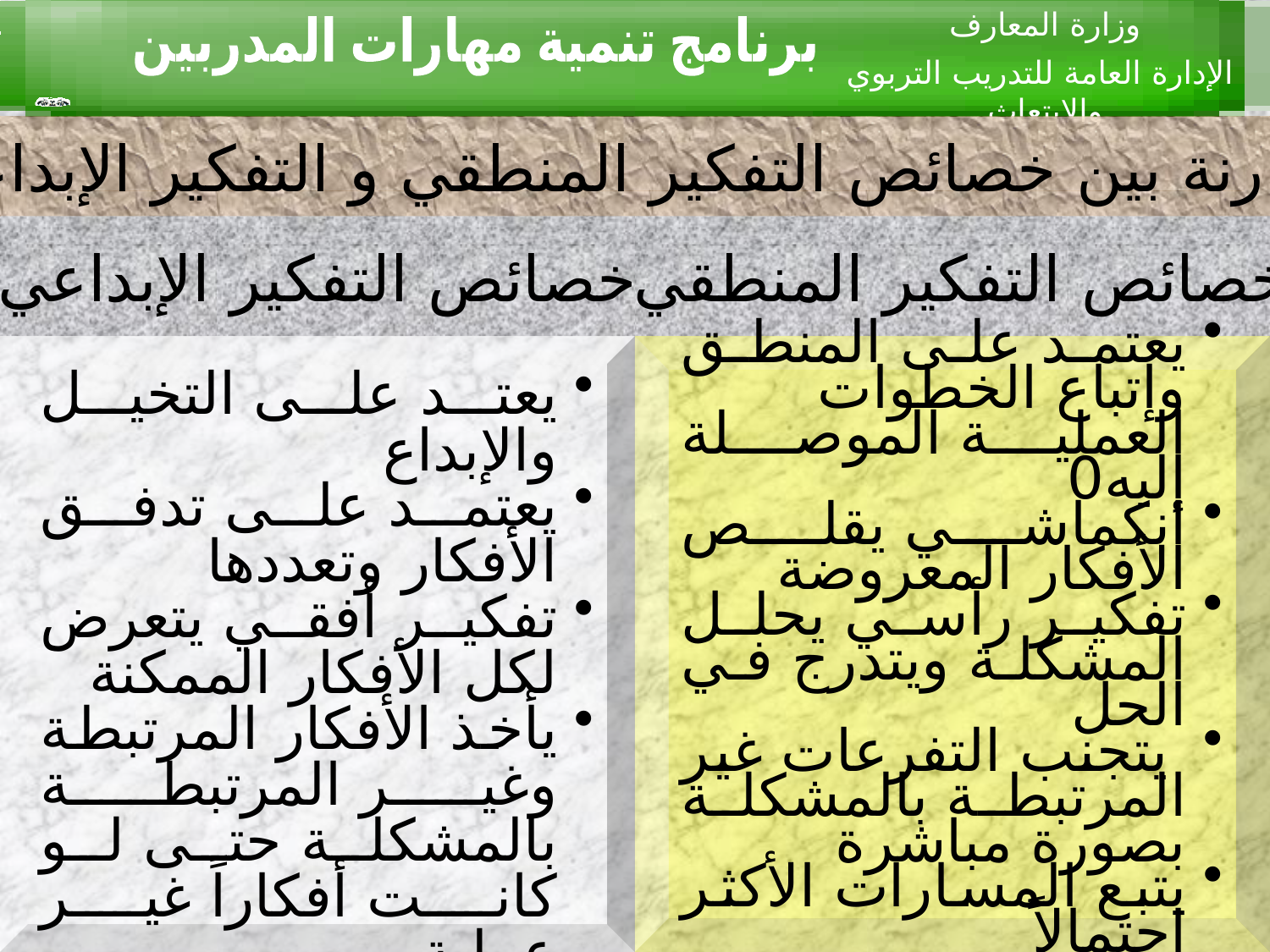

مقارنة بين خصائص التفكير المنطقي و التفكير الإبداعي
خصائص التفكير الإبداعي
خصائص التفكير المنطقي
يعتد على التخيل والإبداع
يعتمد على تدفق الأفكار وتعددها
تفكير أفقي يتعرض لكل الأفكار الممكنة
يأخذ الأفكار المرتبطة وغير المرتبطة بالمشكلة حتى لو كانت أفكاراً غير عملية
يتبع كل المسارات حتى قليلة الاحتمال 0
يعتمد على المنطق وإتباع الخطوات العملية الموصلة إليه0
انكماشي يقلص الأفكار المعروضة
تفكير رأسي يحلل المشكلة ويتدرج في الحل
 يتجنب التفرعات غير المرتبطة بالمشكلة بصورة مباشرة
يتبع المسارات الأكثر احتمالاً